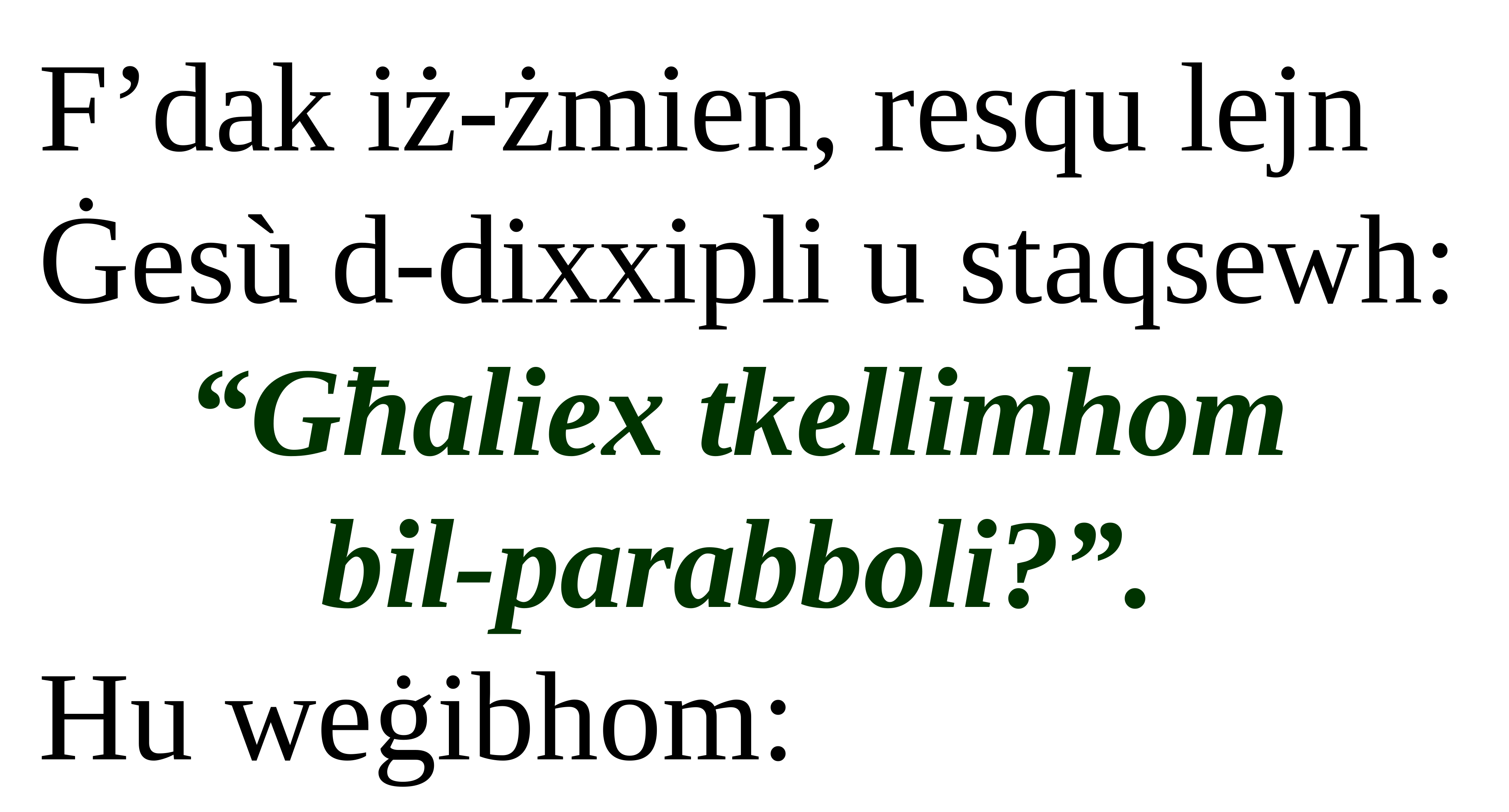

F’dak iż-żmien, resqu lejn Ġesù d-dixxipli u staqsewh:
“Għaliex tkellimhom
bil-parabboli?”.
Hu weġibhom: